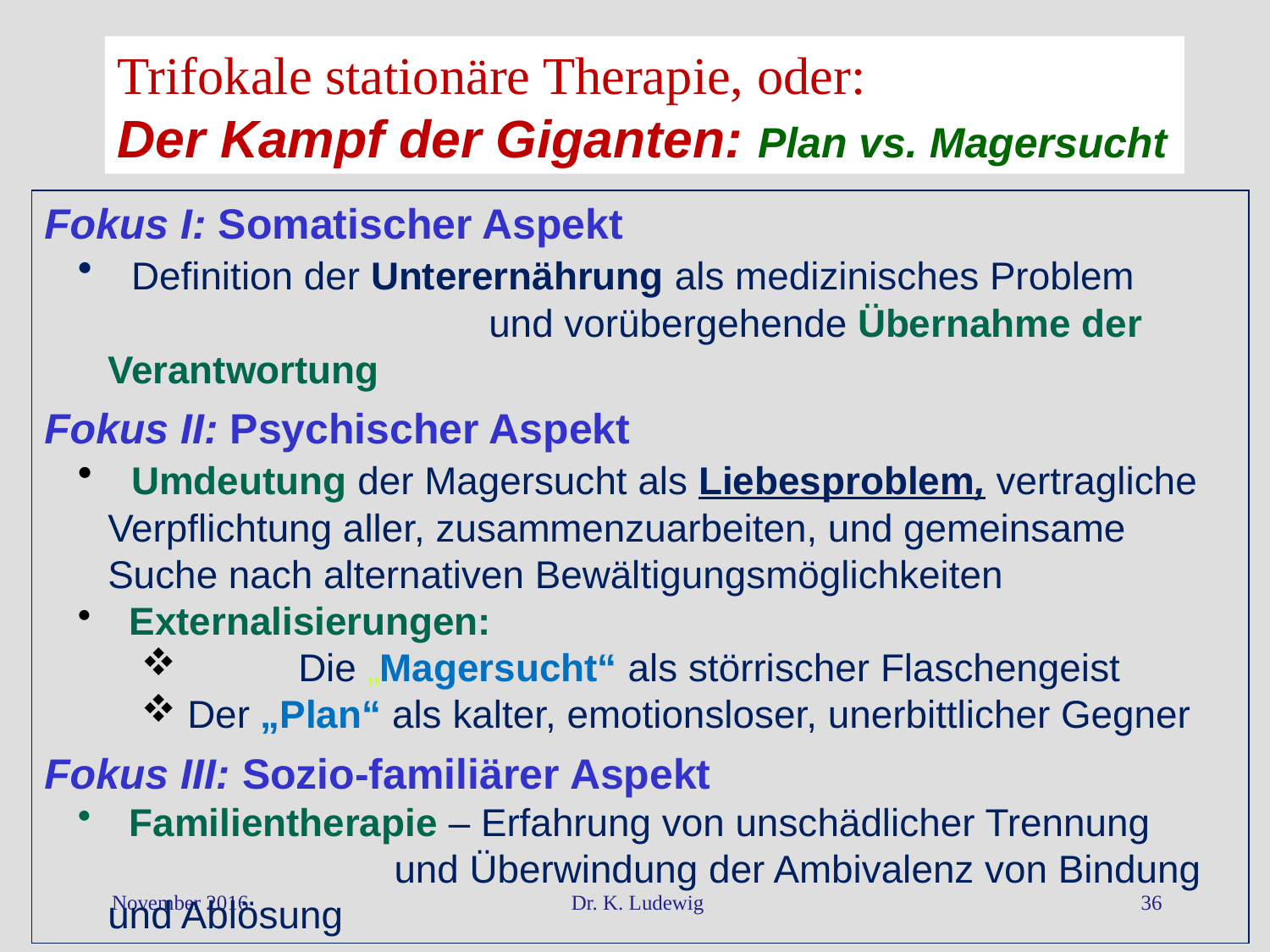

Trifokale stationäre Therapie, oder:
Der Kampf der Giganten: Plan vs. Magersucht
Fokus I: Somatischer Aspekt
  Definition der Unterernährung als medizinisches Problem 			und vorübergehende Übernahme der Verantwortung
Fokus II: Psychischer Aspekt
  Umdeutung der Magersucht als Liebesproblem, vertragliche Verpflichtung aller, zusammenzuarbeiten, und gemeinsame Suche nach alternativen Bewältigungsmöglichkeiten
  Externalisierungen:
	Die „Magersucht“ als störrischer Flaschengeist
 Der „Plan“ als kalter, emotionsloser, unerbittlicher Gegner
Fokus III: Sozio-familiärer Aspekt
  Familientherapie – Erfahrung von unschädlicher Trennung 			   und Überwindung der Ambivalenz von Bindung und Ablösung
November 2016
Dr. K. Ludewig
36